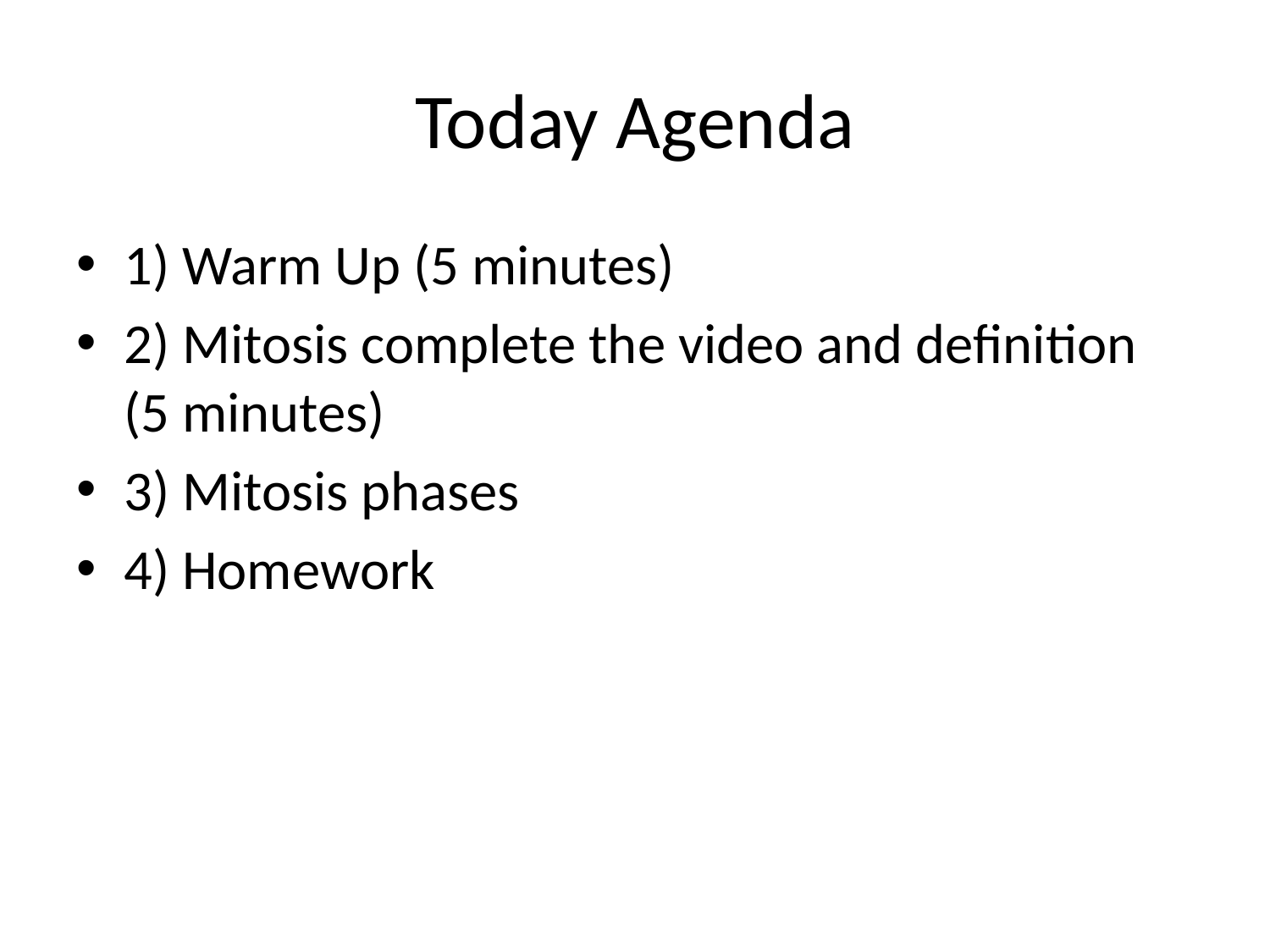

# Today Agenda
1) Warm Up (5 minutes)
2) Mitosis complete the video and definition (5 minutes)
3) Mitosis phases
4) Homework